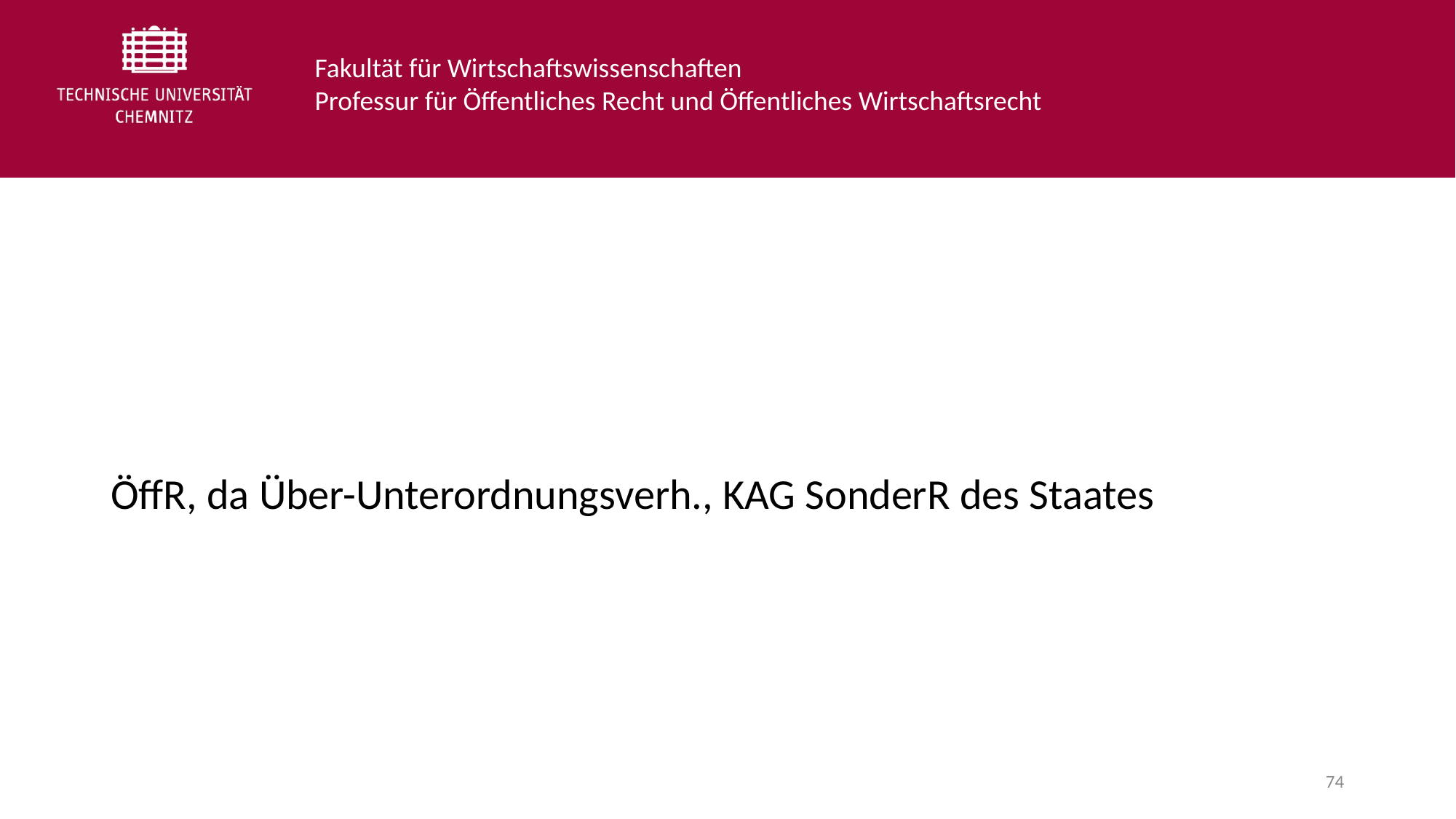

ÖffR, da Über-Unterordnungsverh., KAG SonderR des Staates
74